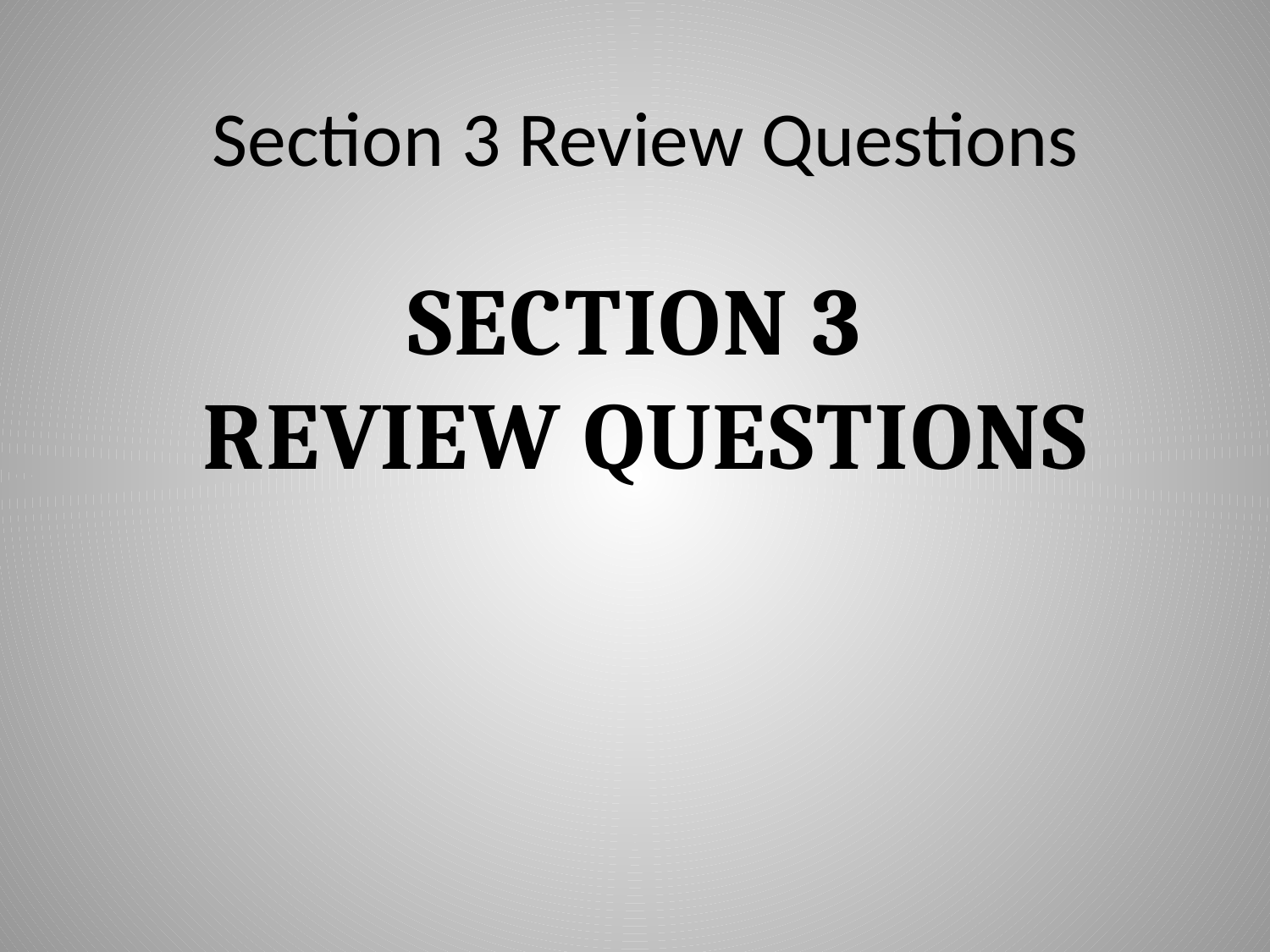

# Section 3 Review Questions
SECTION 3
REVIEW QUESTIONS